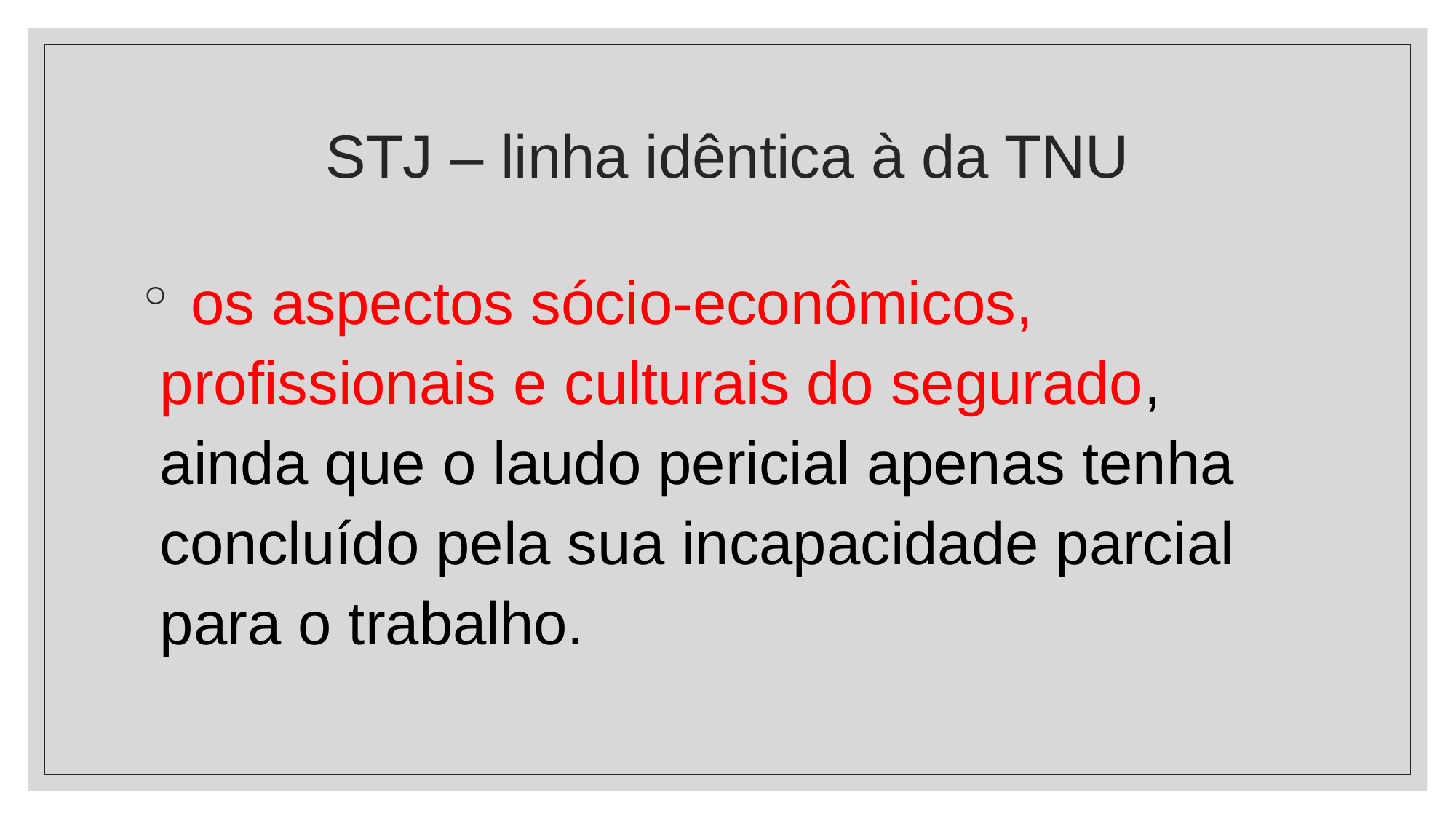

# STJ – linha idêntica à da TNU
 os aspectos sócio-econômicos, profissionais e culturais do segurado, ainda que o laudo pericial apenas tenha concluído pela sua incapacidade parcial para o trabalho.